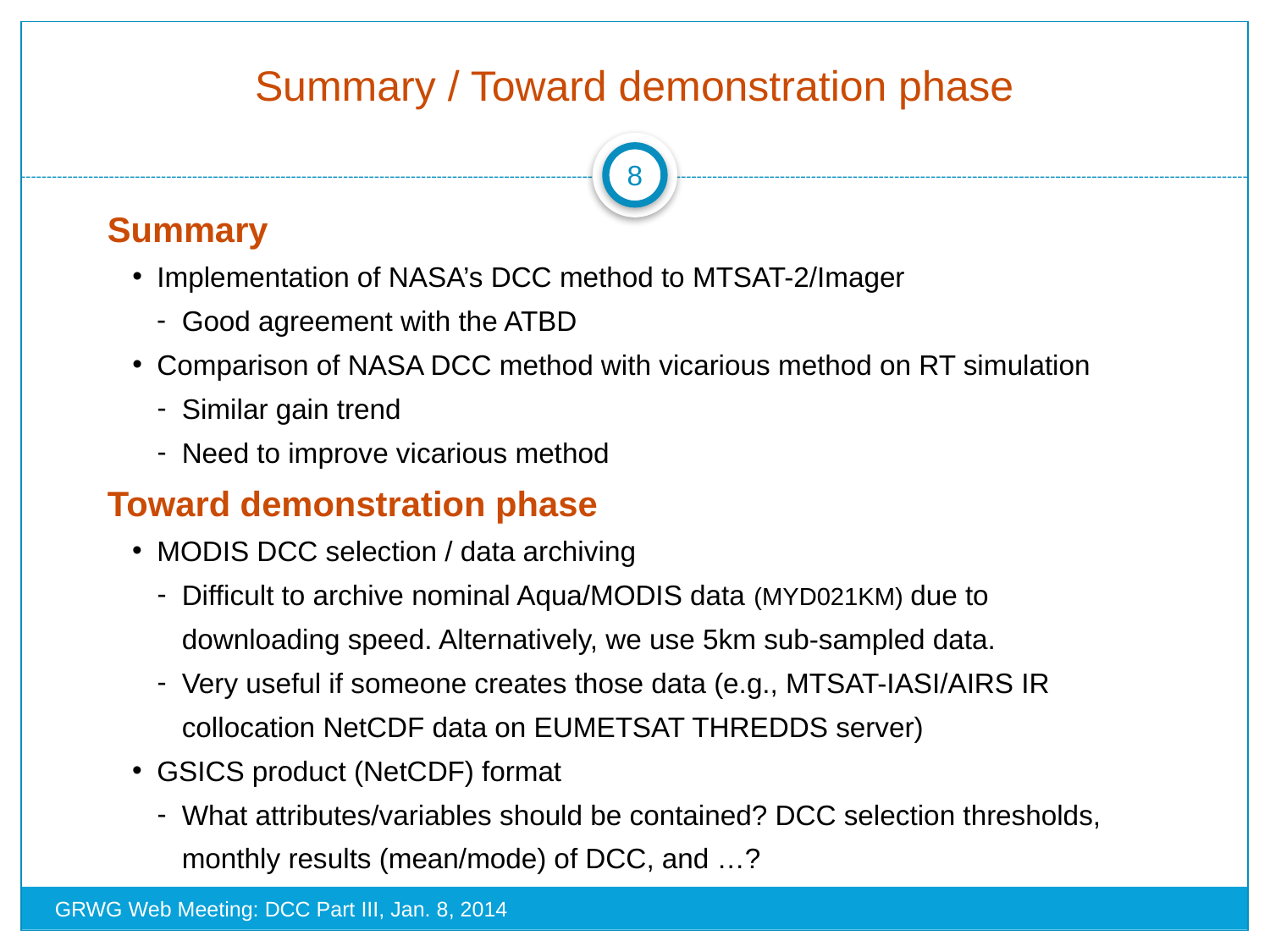

# Summary / Toward demonstration phase
8
Summary
Implementation of NASA’s DCC method to MTSAT-2/Imager
Good agreement with the ATBD
Comparison of NASA DCC method with vicarious method on RT simulation
Similar gain trend
Need to improve vicarious method
Toward demonstration phase
MODIS DCC selection / data archiving
Difficult to archive nominal Aqua/MODIS data (MYD021KM) due to downloading speed. Alternatively, we use 5km sub-sampled data.
Very useful if someone creates those data (e.g., MTSAT-IASI/AIRS IR collocation NetCDF data on EUMETSAT THREDDS server)
GSICS product (NetCDF) format
What attributes/variables should be contained? DCC selection thresholds, monthly results (mean/mode) of DCC, and …?
GRWG Web Meeting: DCC Part III, Jan. 8, 2014